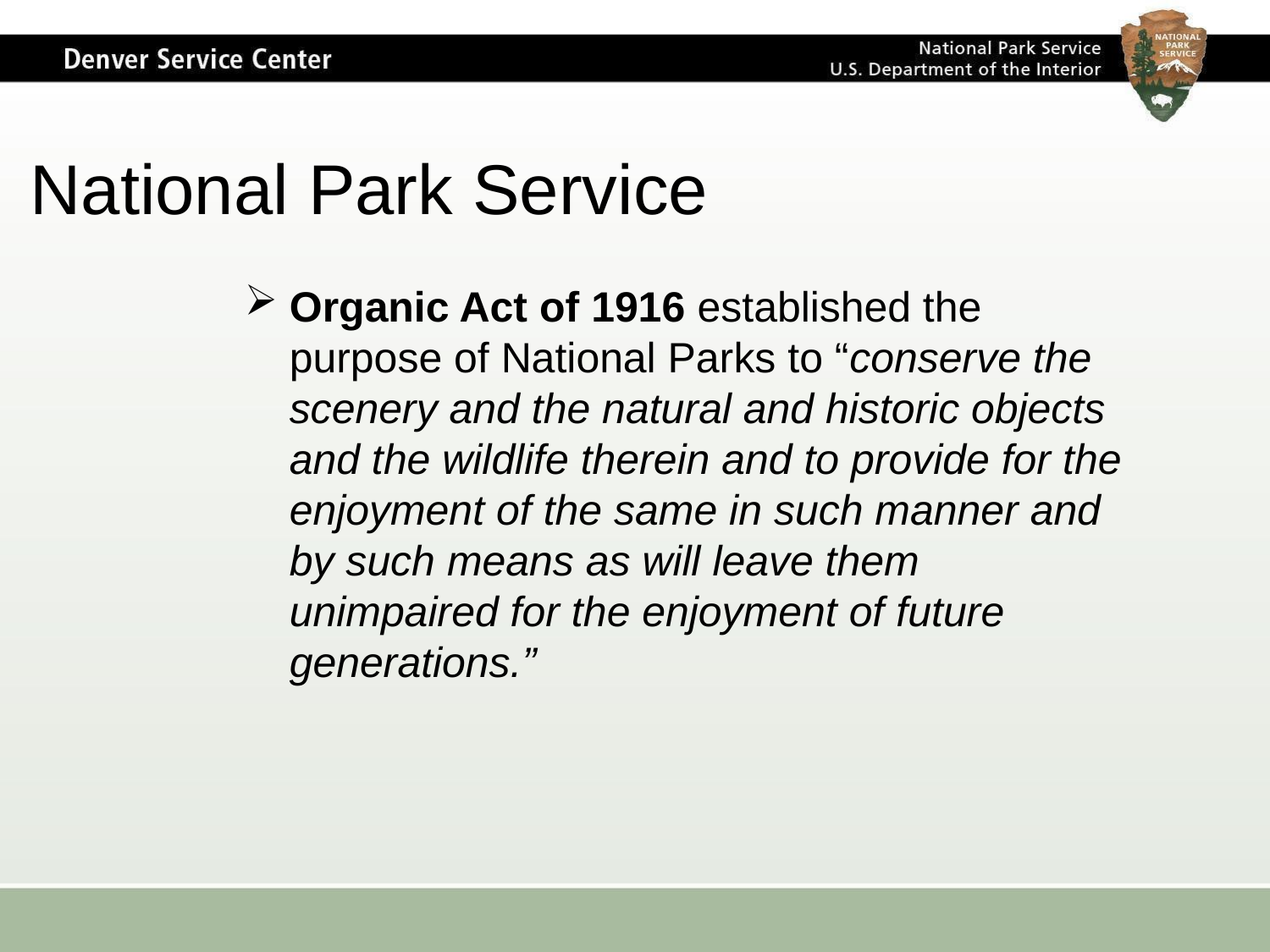

# National Park Service
Organic Act of 1916 established the purpose of National Parks to “conserve the scenery and the natural and historic objects and the wildlife therein and to provide for the enjoyment of the same in such manner and by such means as will leave them unimpaired for the enjoyment of future generations.”